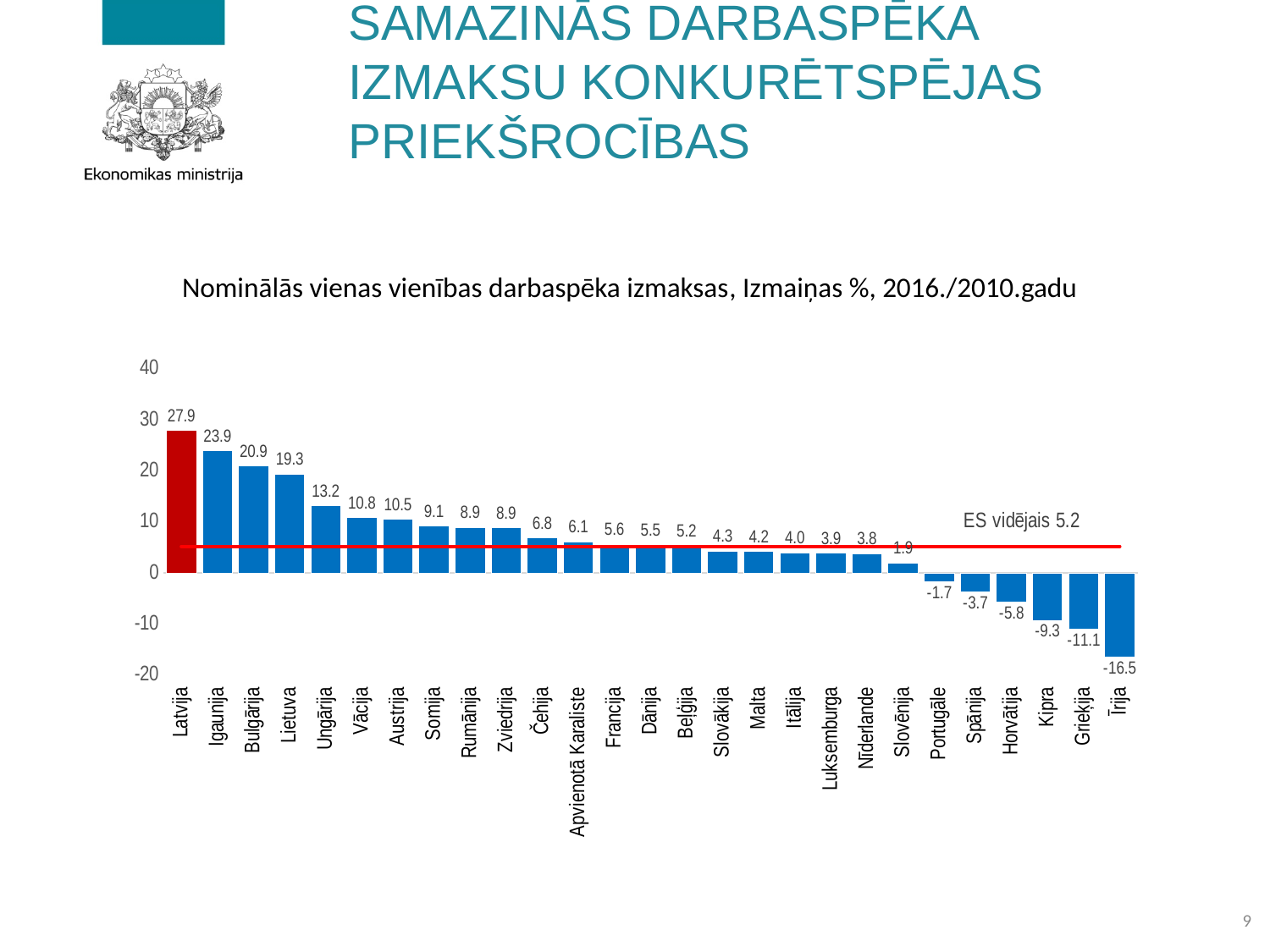

# Samazinās darbaspēka izmaksu konkurētspējas priekšrocības
Nominālās vienas vienības darbaspēka izmaksas, Izmaiņas %, 2016./2010.gadu

### Chart

| Category | 2016 | ES vidējais |
|---|---|---|
| Latvija | 27.87021541784003 | 5.2 |
| Igaunija | 23.949173022751992 | 5.2 |
| Bulgārija | 20.91178154132001 | 5.2 |
| Lietuva | 19.315598128294397 | 5.2 |
| Ungārija | 13.154418380803975 | 5.2 |
| Vācija | 10.832904340351973 | 5.2 |
| Austrija | 10.505820937819976 | 5.2 |
| Somija | 9.14251213361598 | 5.2 |
| Rumānija | 8.902681703269948 | 5.2 |
| Zviedrija | 8.861769346156962 | 5.2 |
| Čehija | 6.821925385100002 | 5.2 |
| Apvienotā Karaliste | 6.128841727999969 | 5.2 |
| Francija | 5.610908256761576 | 5.2 |
| Dānija | 5.511793776703968 | 5.2 |
| Beļģija | 5.247694007539991 | 5.2 |
| Slovākija | 4.2683230801569465 | 5.2 |
| Malta | 4.200000855514972 | 5.2 |
| Itālija | 3.95687152410558 | 5.2 |
| Luksemburga | 3.862698013663973 | 5.2 |
| Nīderlande | 3.8158158803839797 | 5.2 |
| Slovēnija | 1.8904038334783877 | 5.2 |
| Portugāle | -1.6765572711040022 | 5.2 |
| Spānija | -3.668669307625592 | 5.2 |
| Horvātija | -5.793125485072011 | 5.2 |
| Kipra | -9.290804610880016 | 5.2 |
| Grieķija | -11.081900597056006 | 5.2 |
| Īrija | -16.543826386150016 | 5.2 |
9